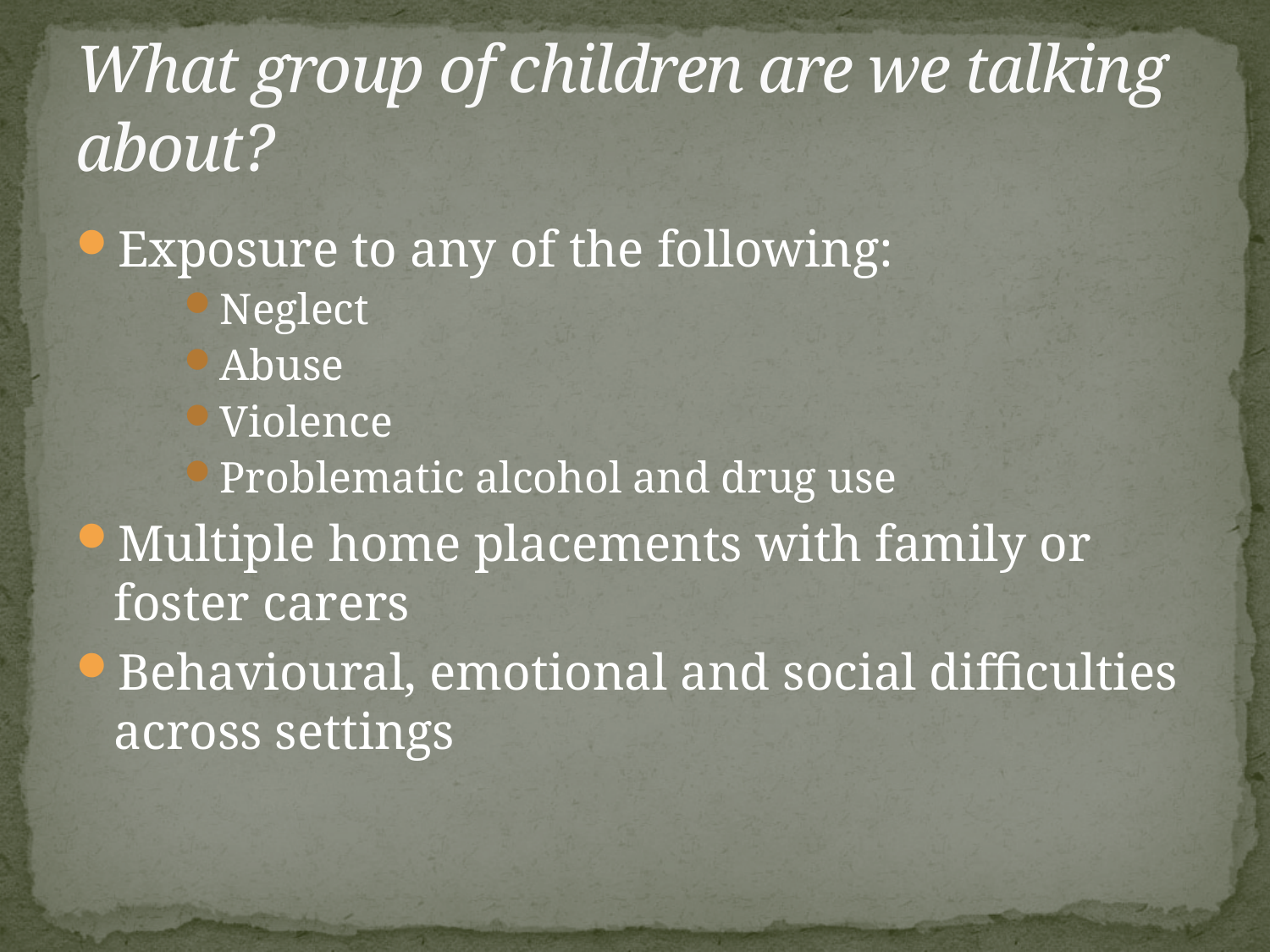

# What group of children are we talking about?
Exposure to any of the following:
Neglect
Abuse
Violence
Problematic alcohol and drug use
Multiple home placements with family or foster carers
Behavioural, emotional and social difficulties across settings